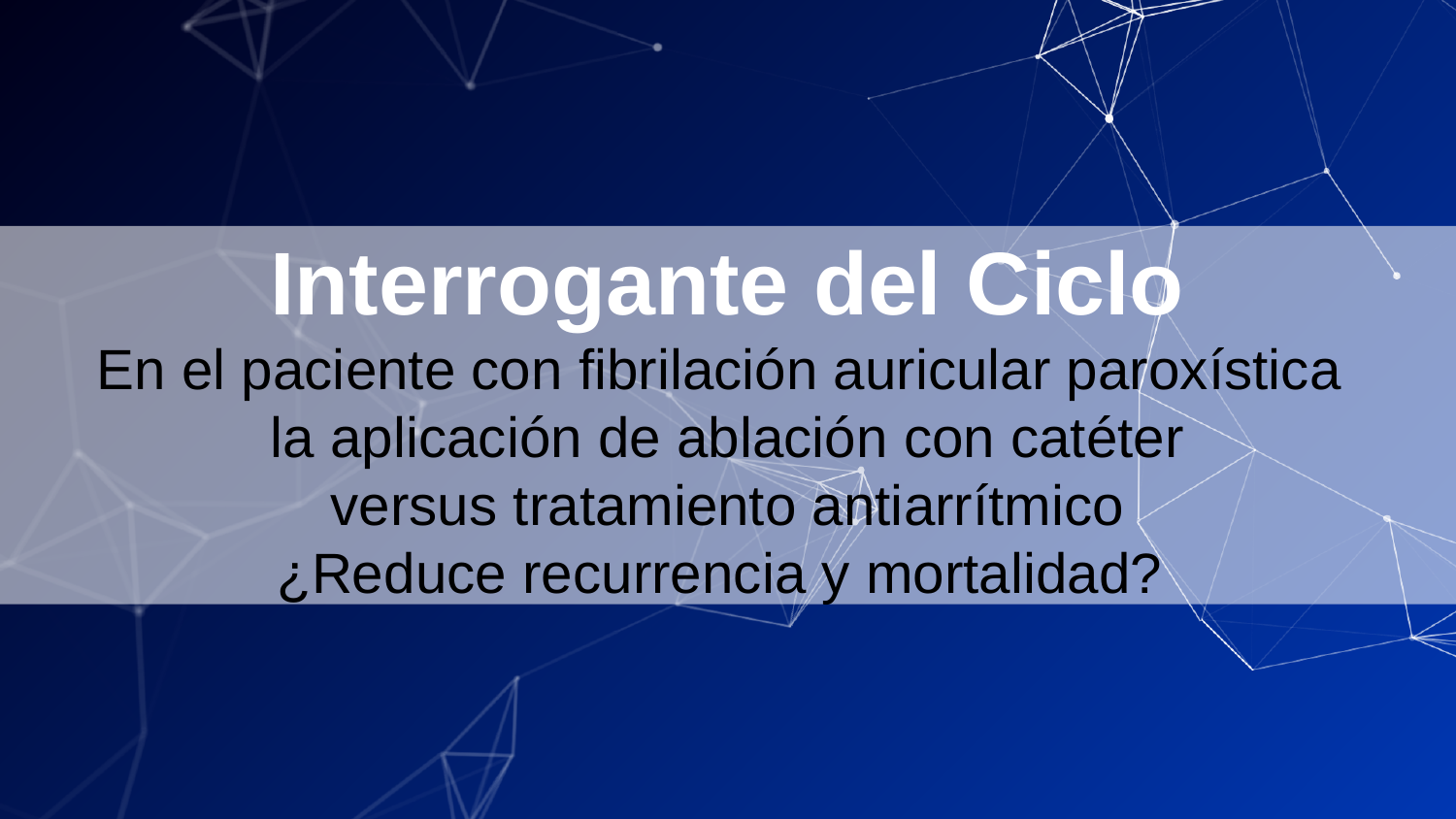

Interrogante del Ciclo
En el paciente con fibrilación auricular paroxística
la aplicación de ablación con catéter
versus tratamiento antiarrítmico
¿Reduce recurrencia y mortalidad?